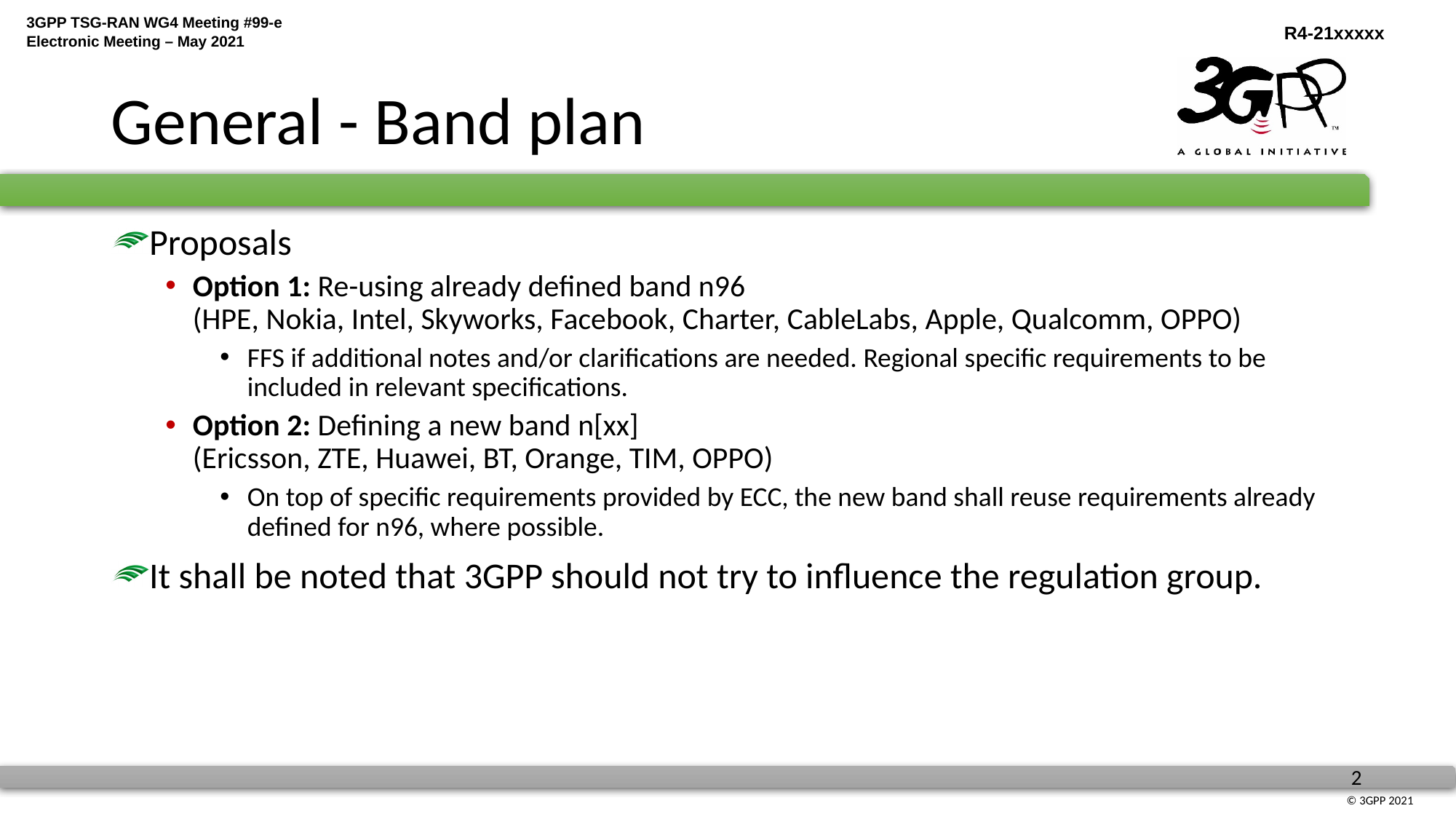

# General - Band plan
Proposals
Option 1: Re-using already defined band n96
(HPE, Nokia, Intel, Skyworks, Facebook, Charter, CableLabs, Apple, Qualcomm, OPPO)
FFS if additional notes and/or clarifications are needed. Regional specific requirements to be included in relevant specifications.
Option 2: Defining a new band n[xx]
(Ericsson, ZTE, Huawei, BT, Orange, TIM, OPPO)
On top of specific requirements provided by ECC, the new band shall reuse requirements already defined for n96, where possible.
It shall be noted that 3GPP should not try to influence the regulation group.